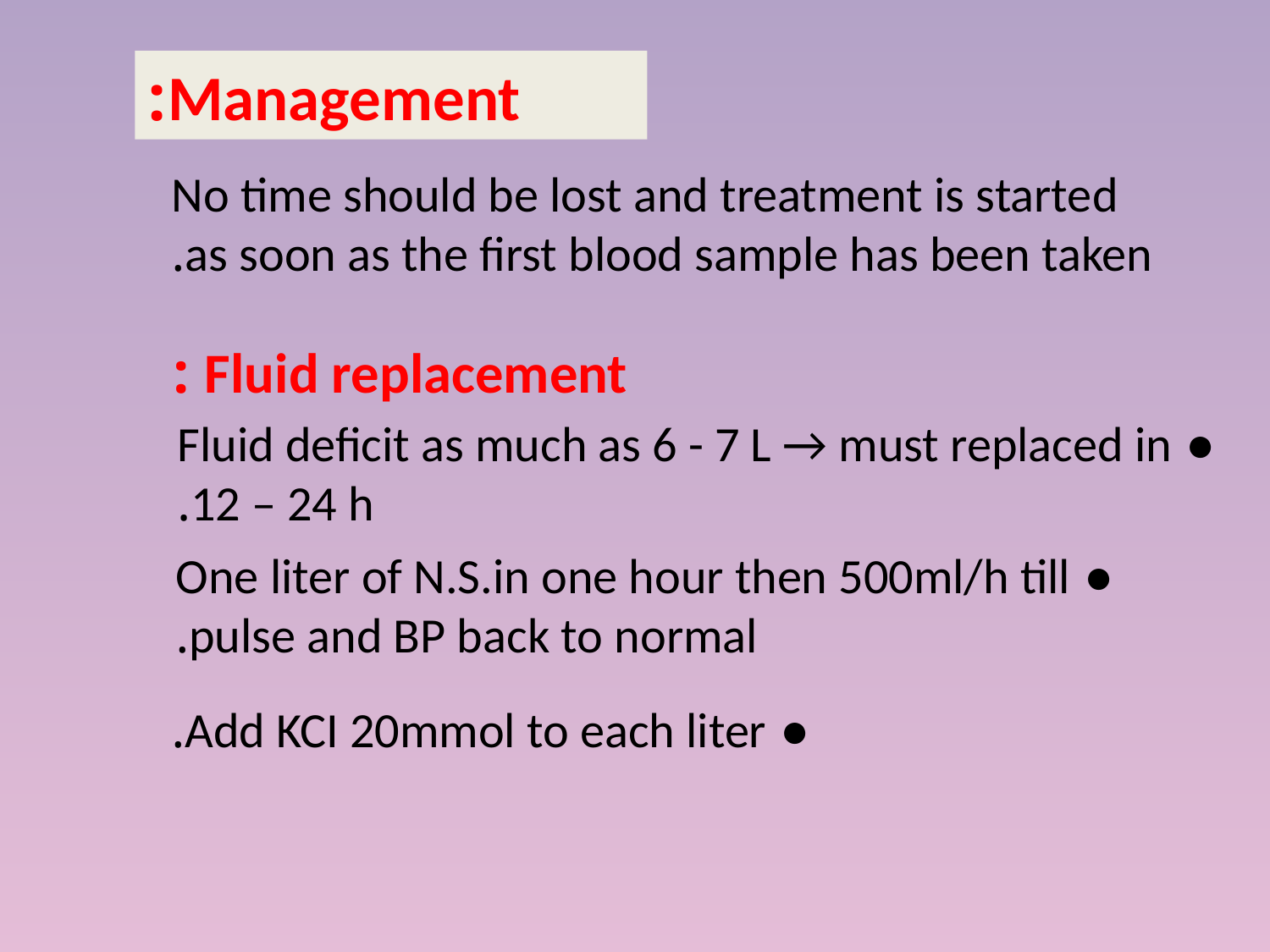

Management:
No time should be lost and treatment is started as soon as the first blood sample has been taken.
Fluid replacement :
● Fluid deficit as much as 6 - 7 L → must replaced in 12 – 24 h.
● One liter of N.S.in one hour then 500ml/h till pulse and BP back to normal.
● Add KCI 20mmol to each liter.